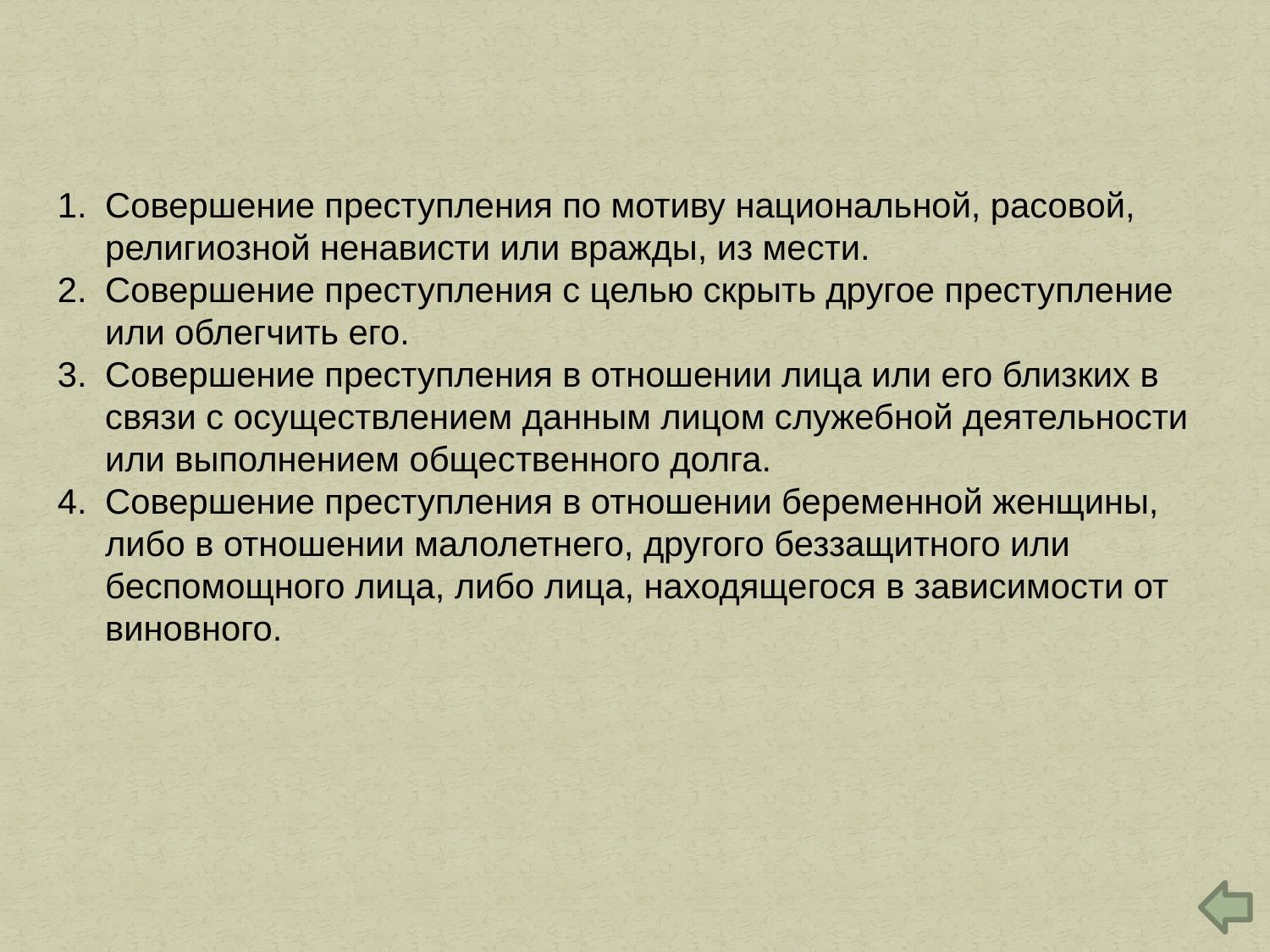

Совершение преступления по мотиву национальной, расовой, религиозной ненависти или вражды, из мести.
Совершение преступления с целью скрыть другое преступление или облегчить его.
Совершение преступления в отношении лица или его близких в связи с осуществлением данным лицом служебной деятельности или выполнением общественного долга.
Совершение преступления в отношении беременной женщины, либо в отношении малолетнего, другого беззащитного или беспомощного лица, либо лица, находящегося в зависимости от виновного.